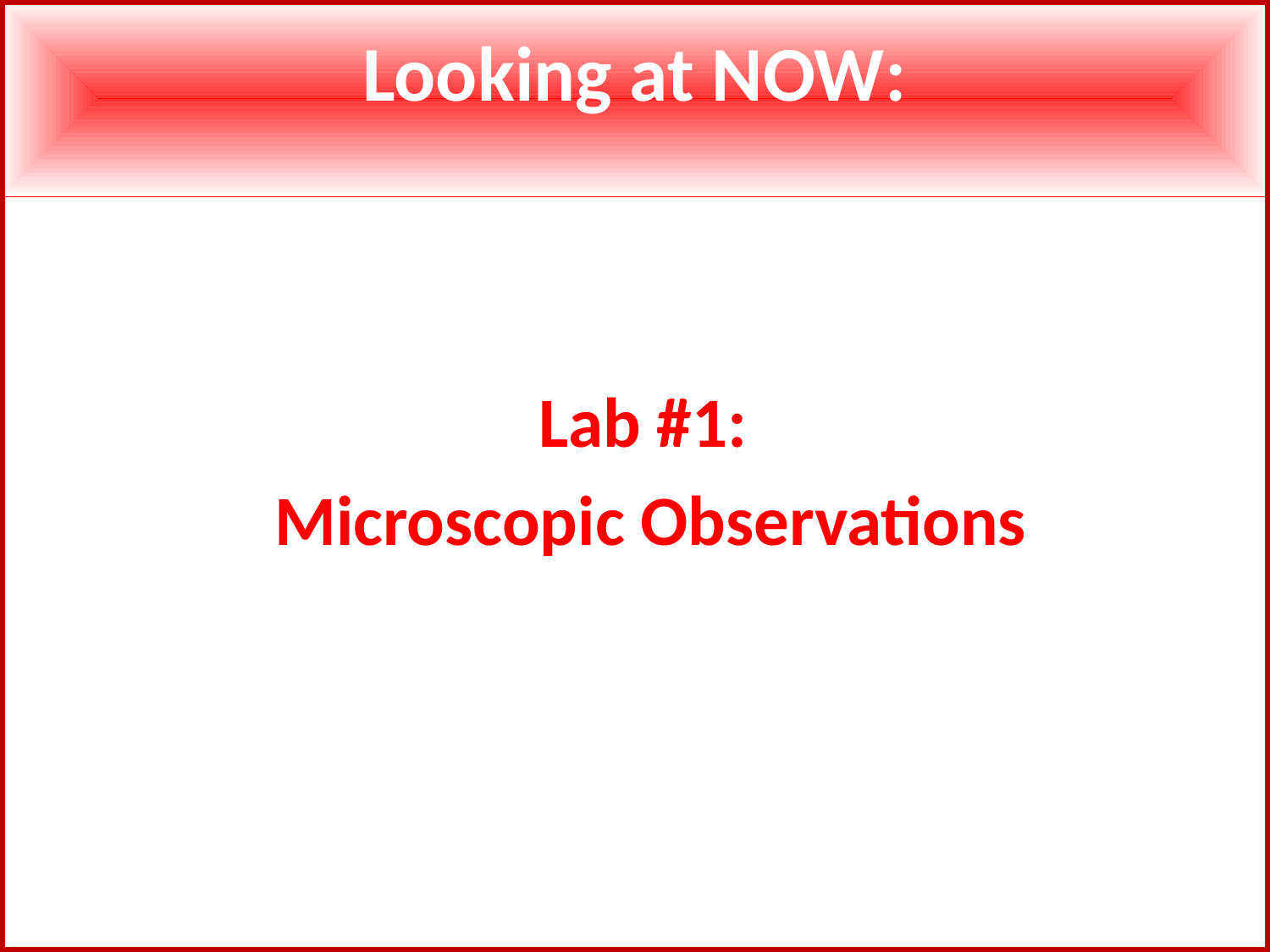

Looking at NOW:

Lab #1:
Microscopic Observations